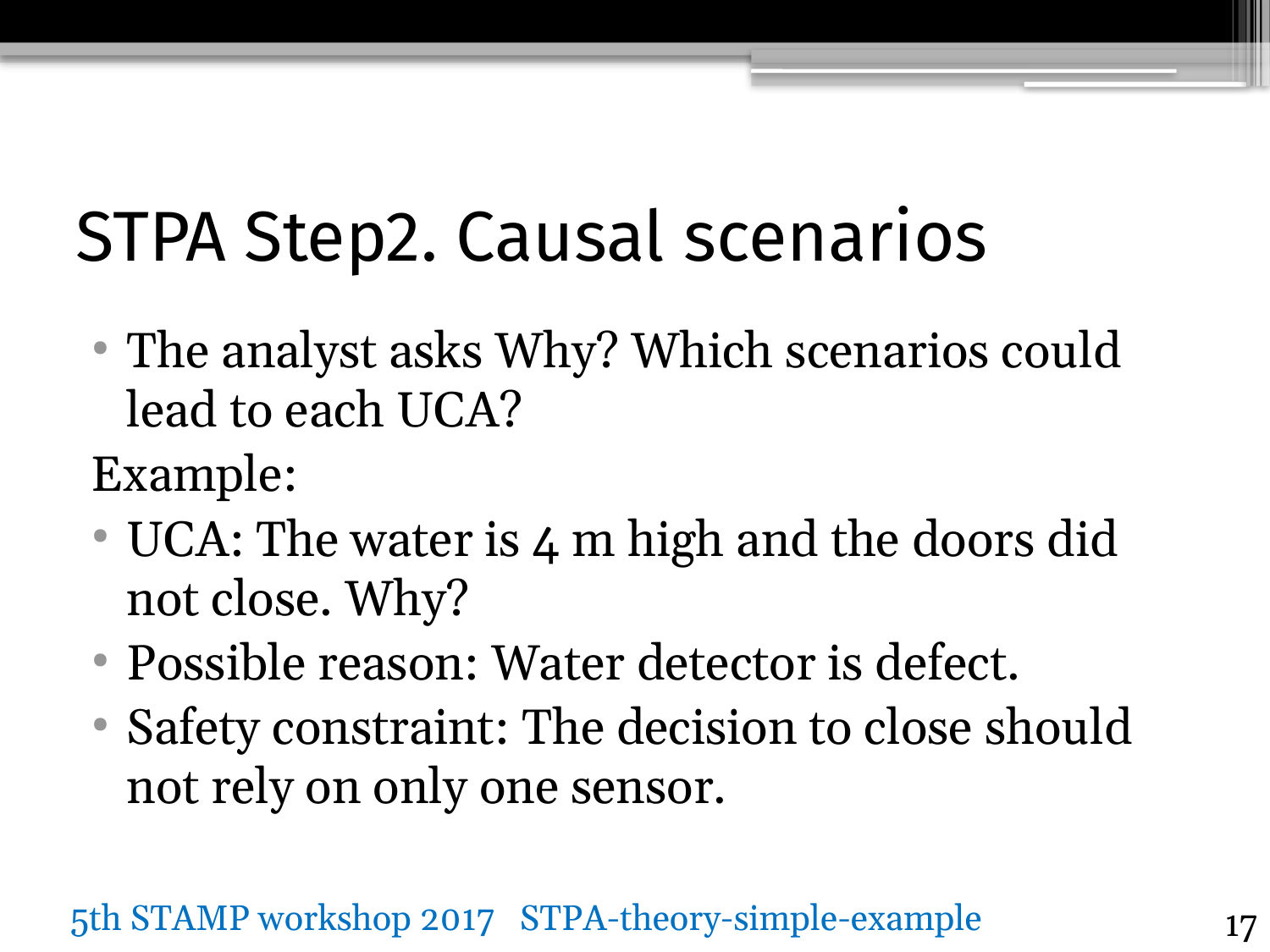

# STPA Step2. Causal scenarios
The analyst asks Why? Which scenarios could lead to each UCA?
Example:
UCA: The water is 4 m high and the doors did not close. Why?
Possible reason: Water detector is defect.
Safety constraint: The decision to close should not rely on only one sensor.
5th STAMP workshop 2017   STPA-theory-simple-example
17